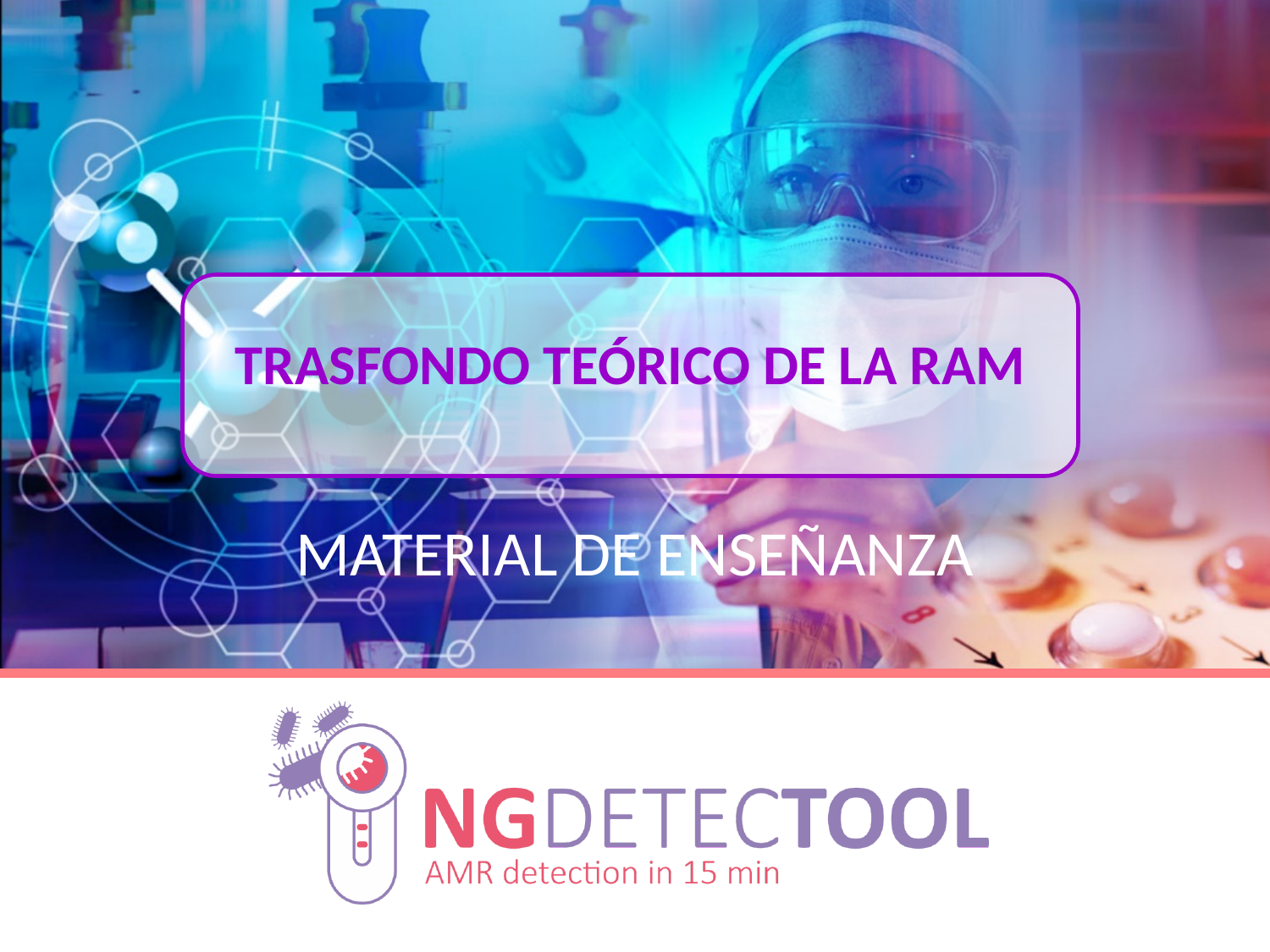

TRASFONDO TEÓRICO DE LA RAM

MATERIAL DE ENSEÑANZA